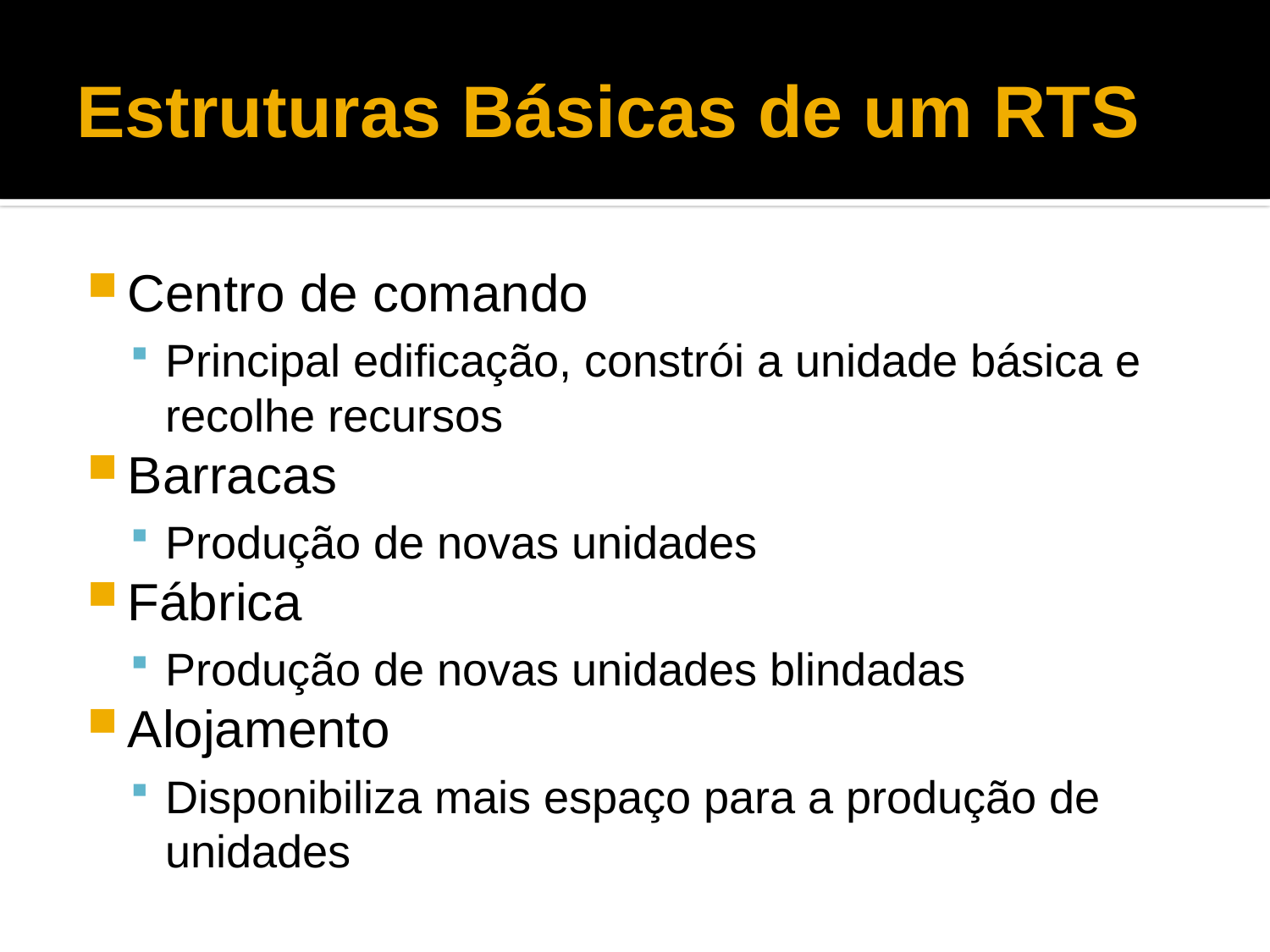

# Estruturas Básicas de um RTS
Centro de comando
Principal edificação, constrói a unidade básica e recolhe recursos
Barracas
Produção de novas unidades
Fábrica
Produção de novas unidades blindadas
Alojamento
Disponibiliza mais espaço para a produção de unidades